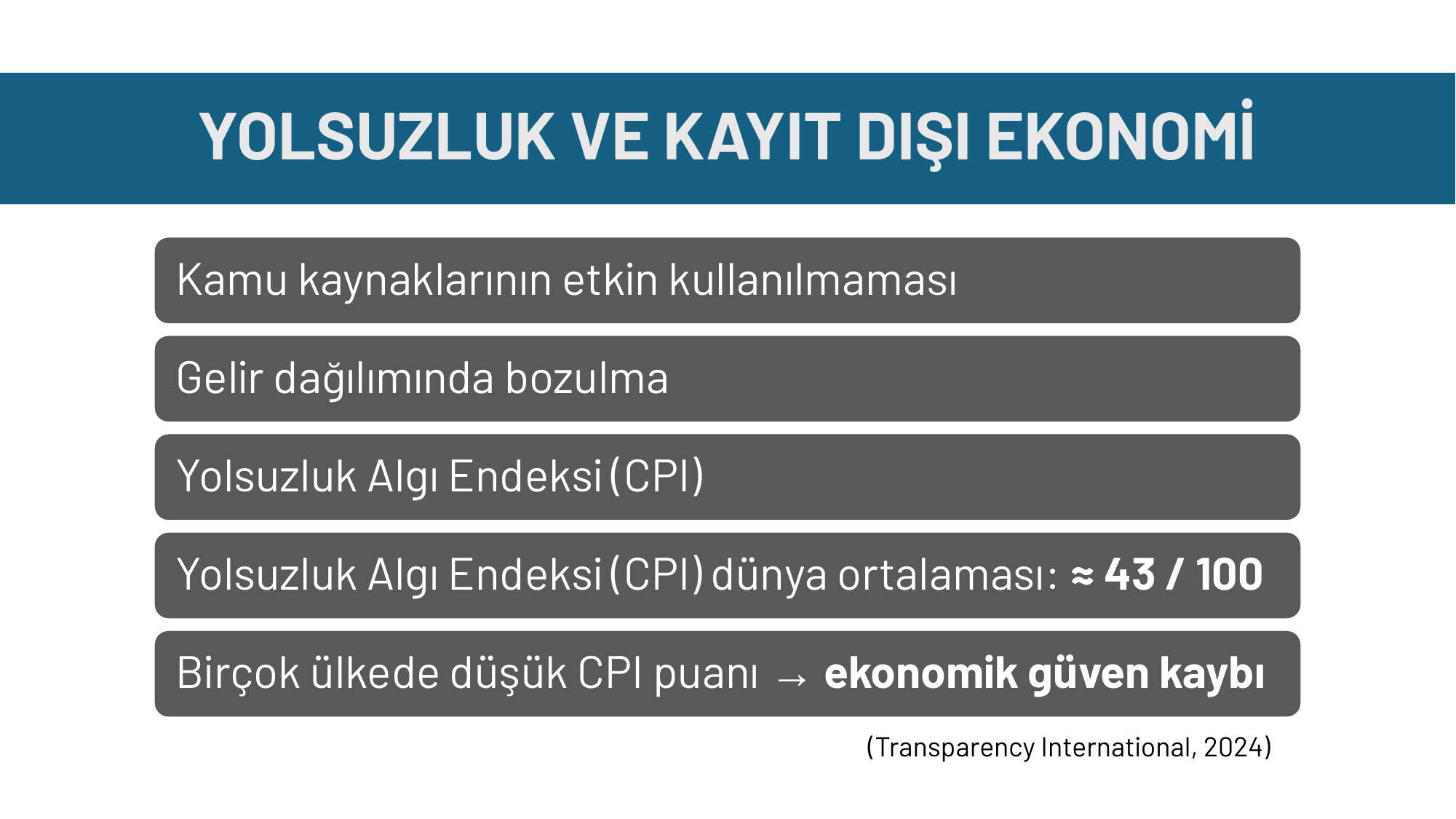

# YOLSUZLUK VE KAYIT DIŞI EKONOMİ
Kamu kaynaklarının etkin kullanılmaması
Gelir dağılımında bozulma
Yolsuzluk Algı Endeksi (CPI)
Yolsuzluk Algı Endeksi (CPI) dünya ortalaması: ≈ 43 / 100
Birçok ülkede düşük CPI puanı → ekonomik güven kaybı
(Transparency International, 2024)